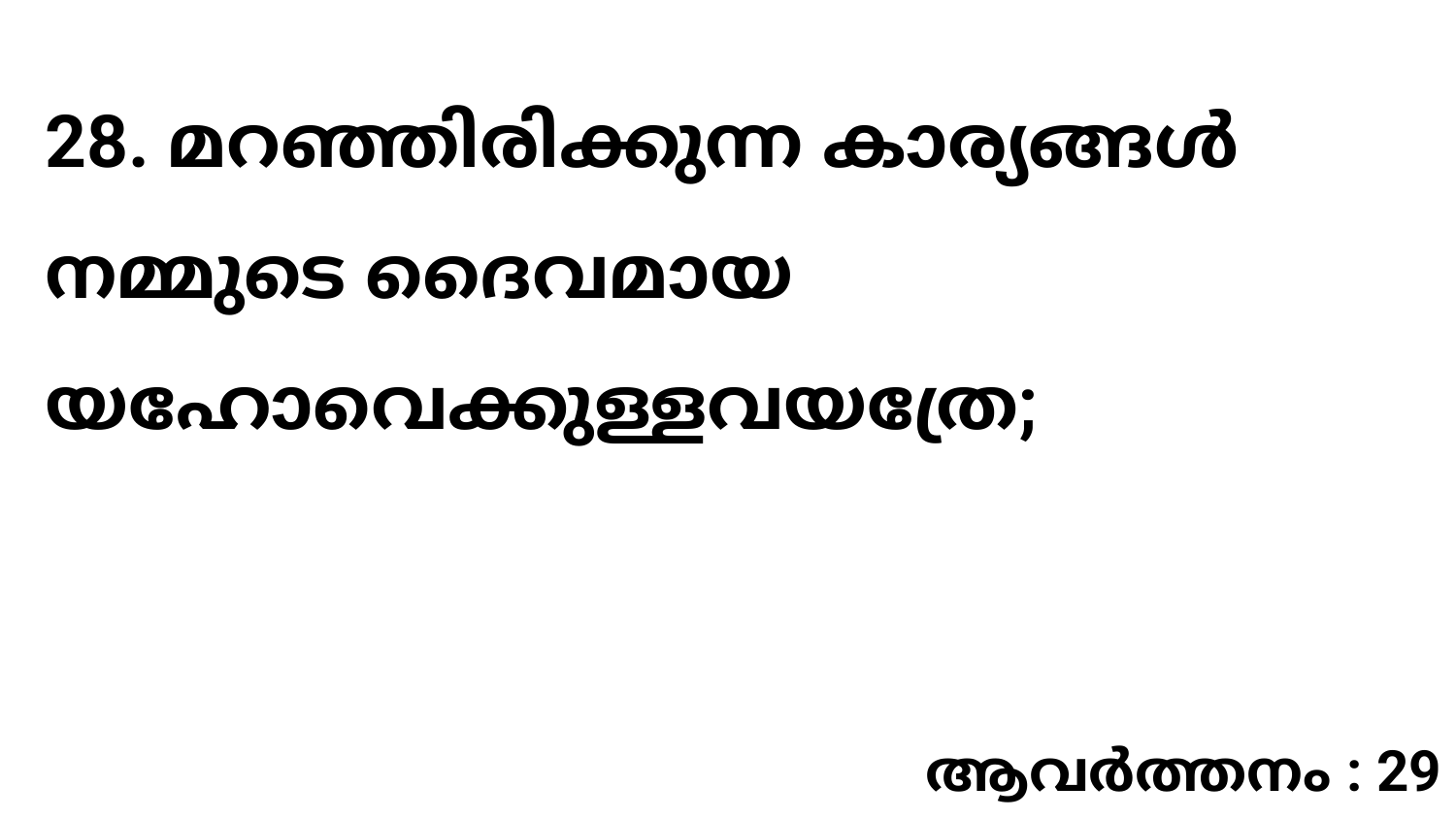

28. മറഞ്ഞിരിക്കുന്ന കാര്യങ്ങൾ നമ്മുടെ ദൈവമായ യഹോവെക്കുള്ളവയത്രേ;
ആവർത്തനം : 29